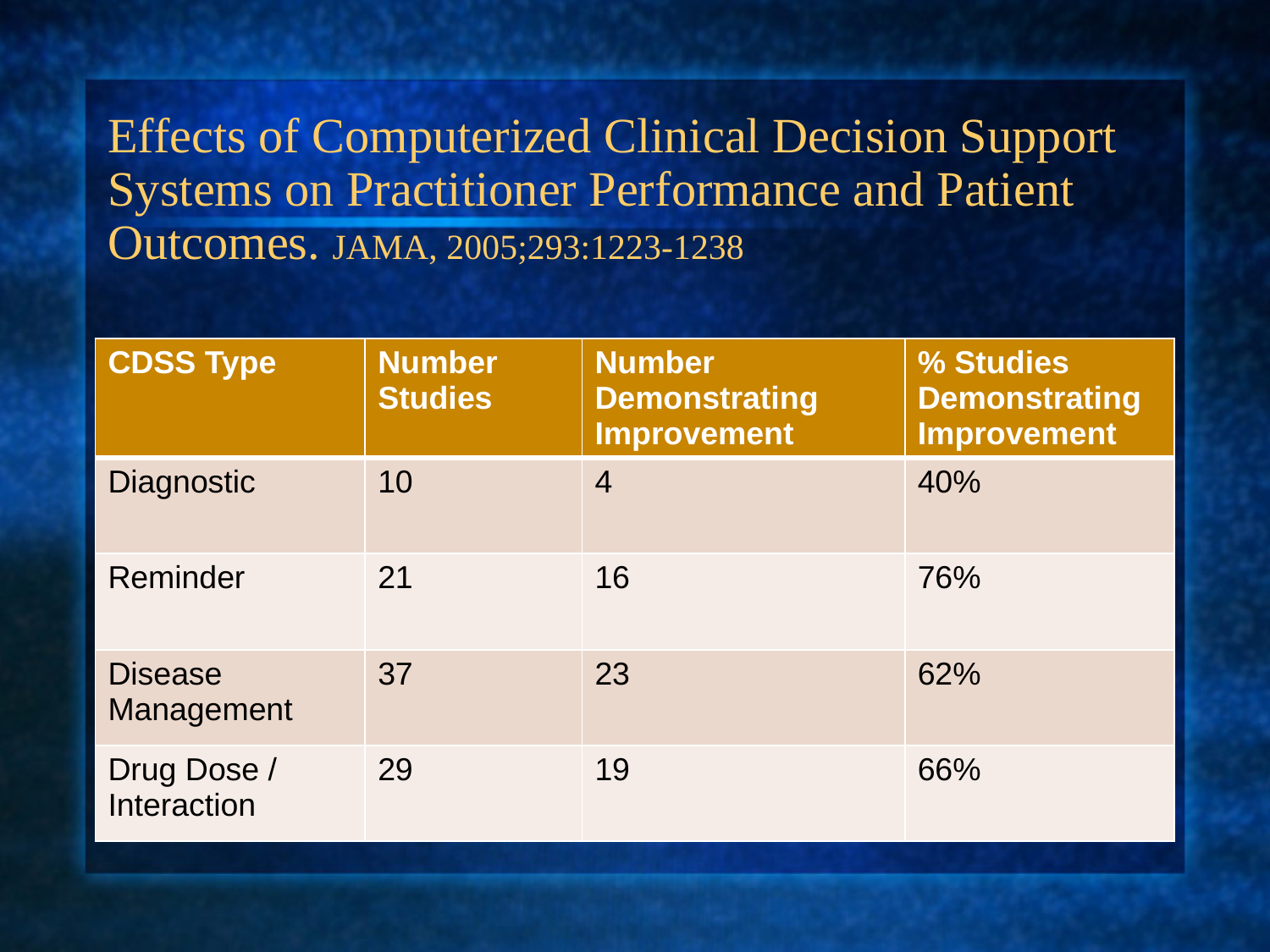

# Effects of Computerized Clinical Decision Support Systems on Practitioner Performance and Patient Outcomes. JAMA, 2005;293:1223-1238
| CDSS Type | Number Studies | Number Demonstrating Improvement | % Studies Demonstrating Improvement |
| --- | --- | --- | --- |
| Diagnostic | 10 | 4 | 40% |
| Reminder | 21 | 16 | 76% |
| Disease Management | 37 | 23 | 62% |
| Drug Dose / Interaction | 29 | 19 | 66% |